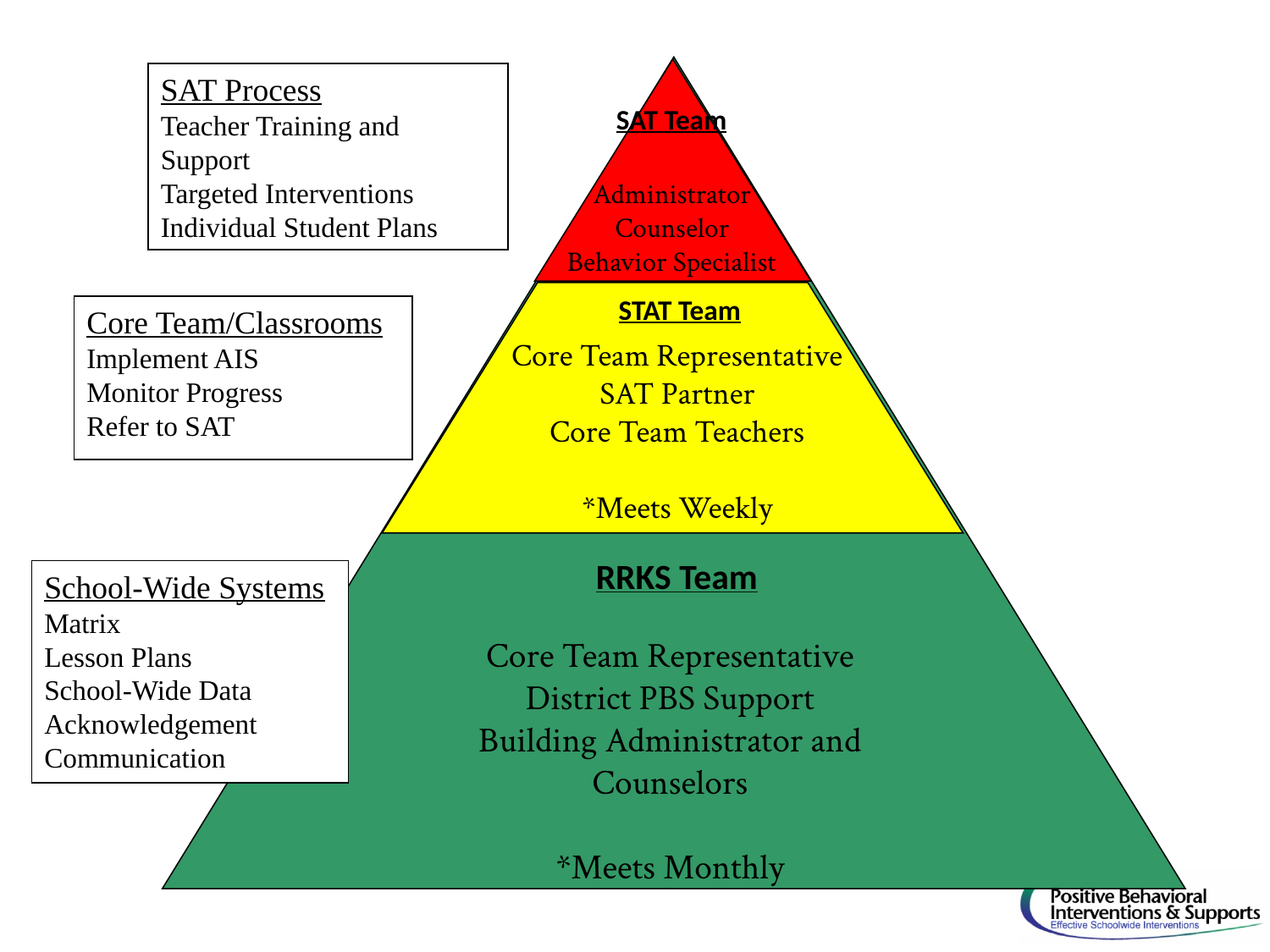

SAT Process
Teacher Training and Support
Targeted Interventions
Individual Student Plans
SAT Team

Administrator
Counselor
Behavior Specialist

STAT Team

Core Team/Classrooms
Implement AIS
Monitor Progress
Refer to SAT
Core Team Representative
SAT Partner
Core Team Teachers

*Meets Weekly
RRKS Team
School-Wide Systems
Matrix
Lesson Plans
School-Wide Data
Acknowledgement
Communication

Core Team Representative
District PBS Support
Building Administrator and Counselors

*Meets Monthly